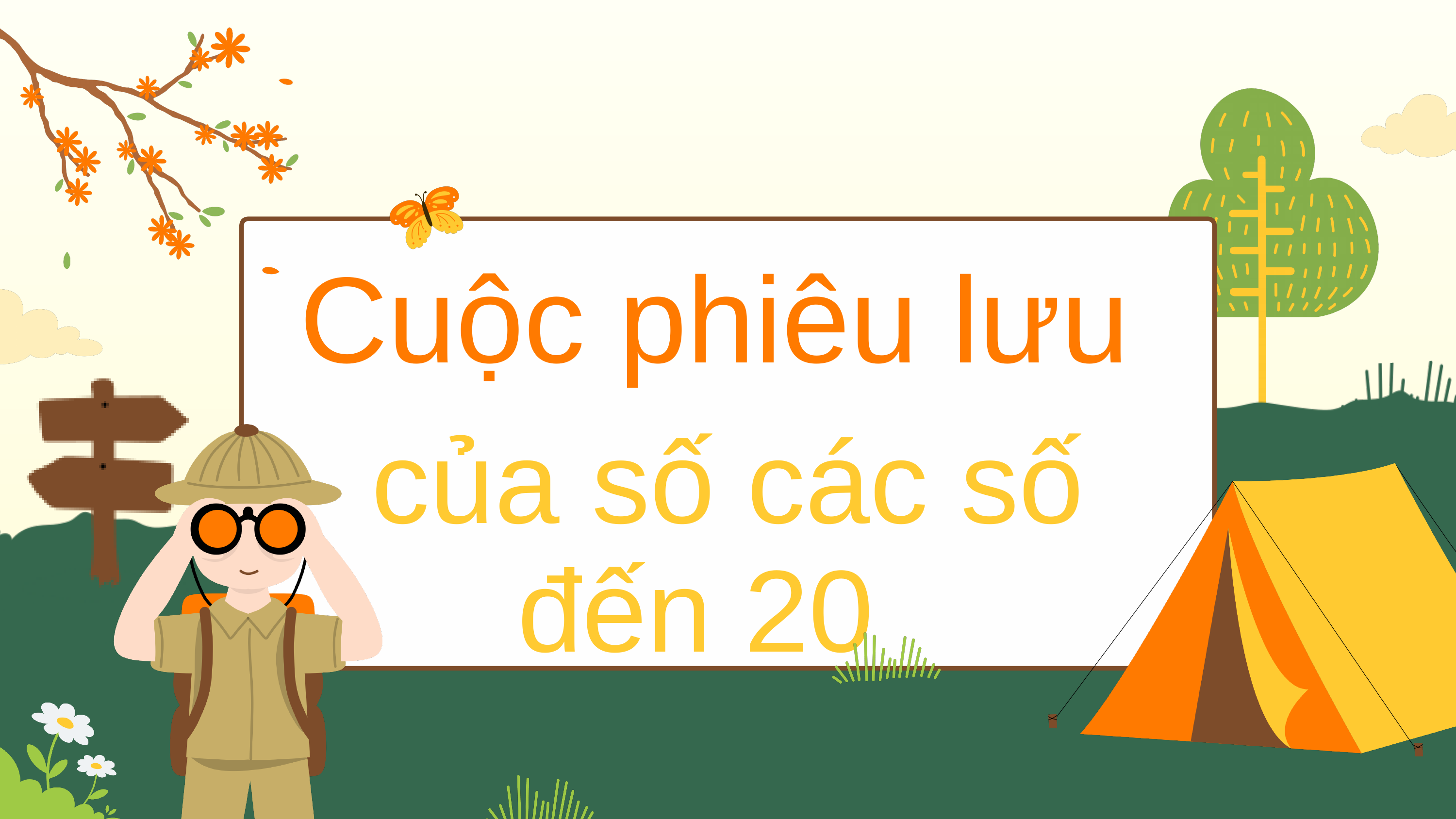

Cuộc phiêu lưu

của số các số đến 20